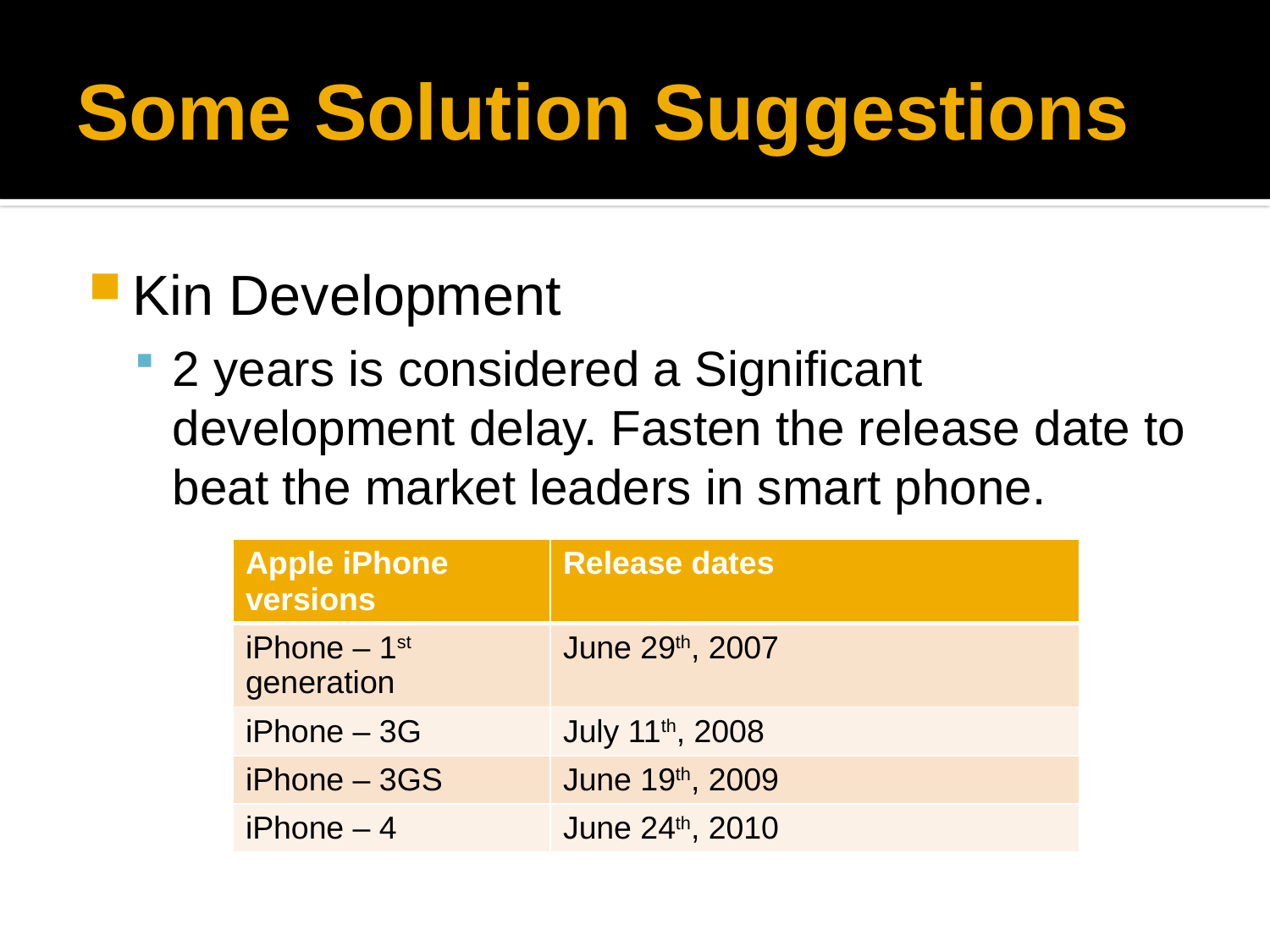

# Some Solution Suggestions
Kin Development
2 years is considered a Significant development delay. Fasten the release date to beat the market leaders in smart phone.

| Apple iPhone versions | Release dates |
| --- | --- |
| iPhone – 1st generation | June 29th, 2007 |
| iPhone – 3G | July 11th, 2008 |
| iPhone – 3GS | June 19th, 2009 |
| iPhone – 4 | June 24th, 2010 |